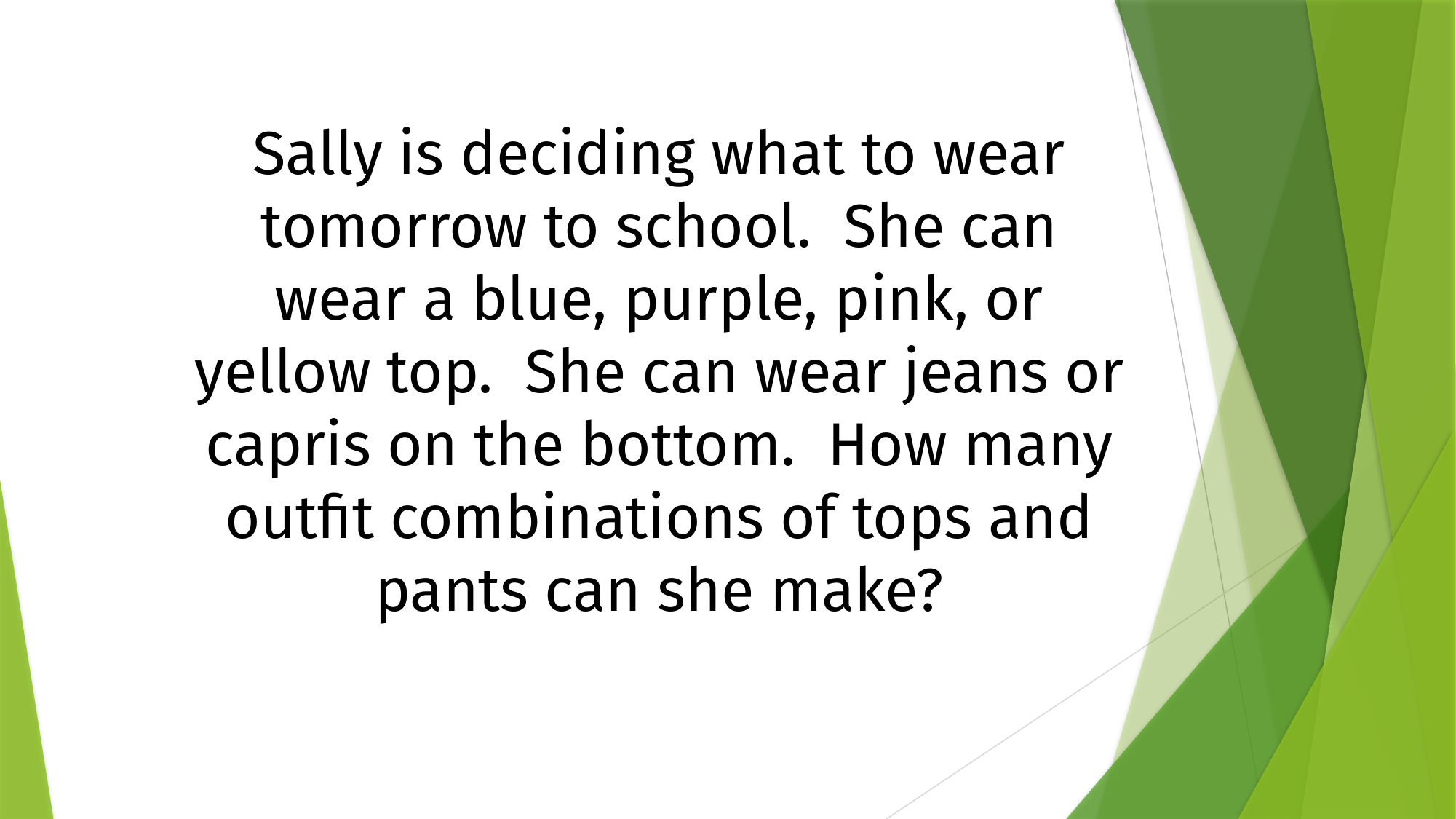

Sally is deciding what to wear tomorrow to school.  She can wear a blue, purple, pink, or yellow top.  She can wear jeans or capris on the bottom.  How many outfit combinations of tops and pants can she make?